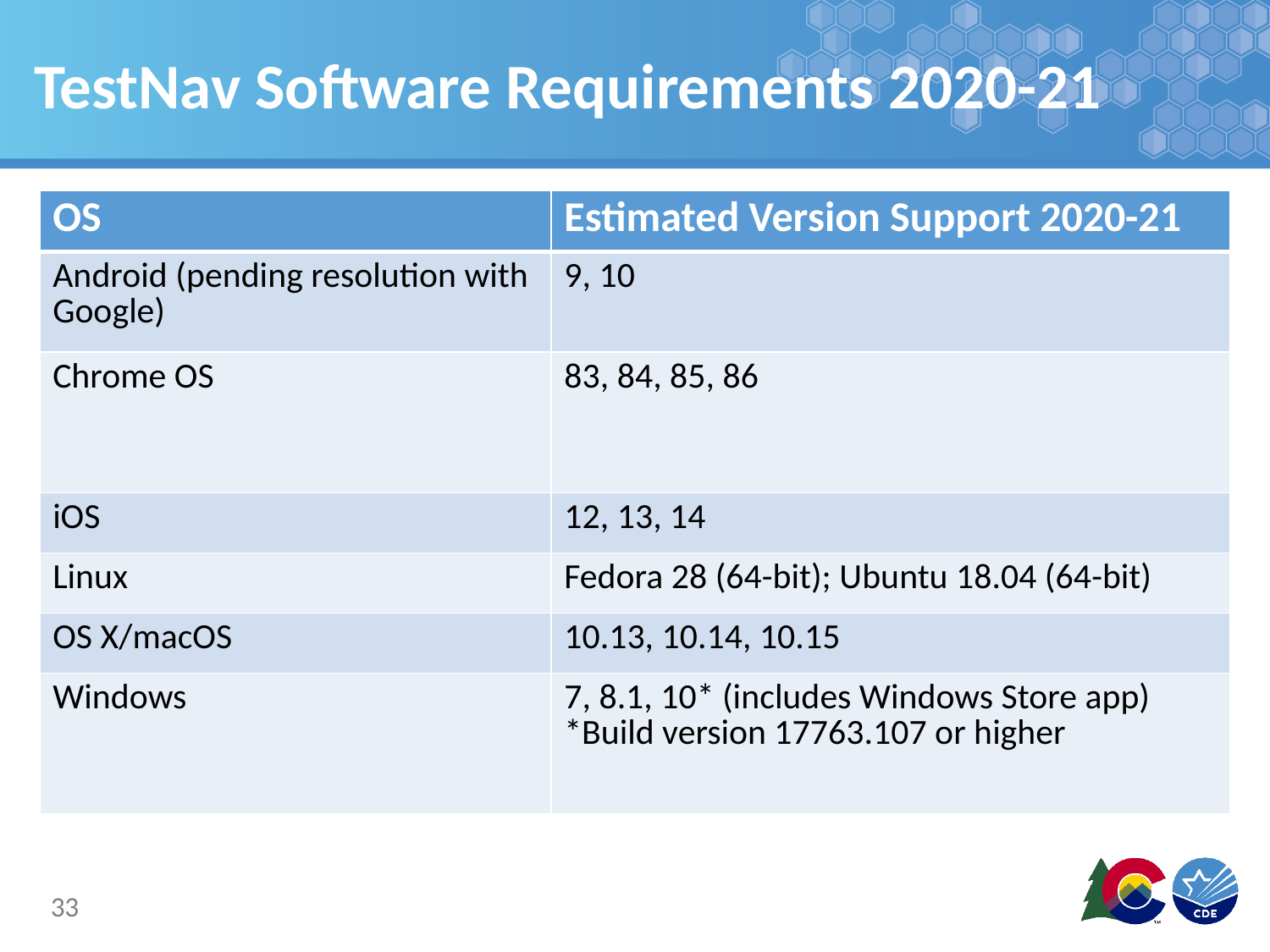

# TestNav Software Requirements 2020-21
| OS | Estimated Version Support 2020-21 |
| --- | --- |
| Android (pending resolution with Google) | 9, 10 |
| Chrome OS | 83, 84, 85, 86 |
| iOS | 12, 13, 14 |
| Linux | Fedora 28 (64-bit); Ubuntu 18.04 (64-bit) |
| OS X/macOS | 10.13, 10.14, 10.15 |
| Windows | 7, 8.1, 10\* (includes Windows Store app) \*Build version 17763.107 or higher |
33